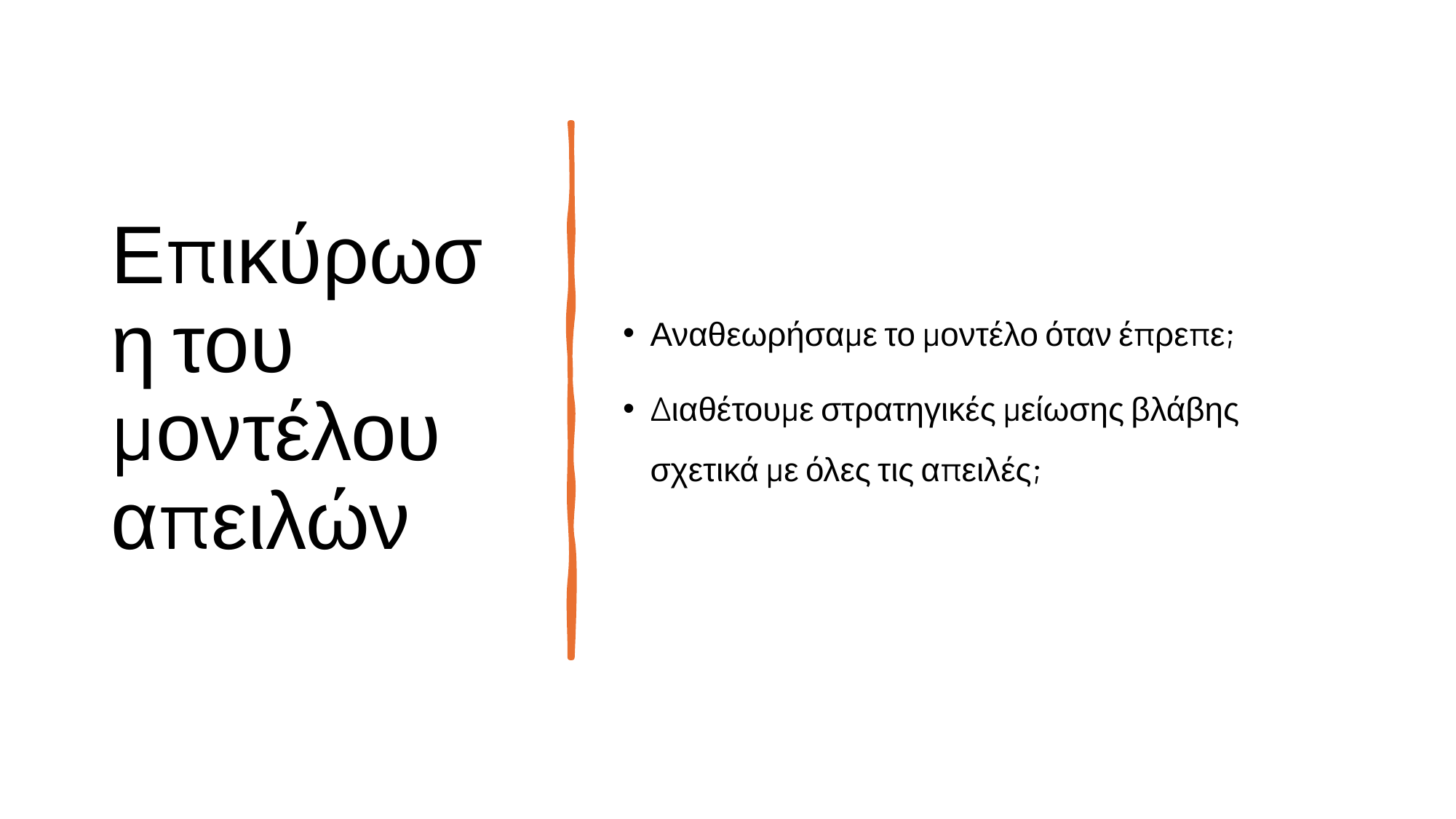

# Επικύρωση του μοντέλου απειλών
Αναθεωρήσαμε το μοντέλο όταν έπρεπε;
Διαθέτουμε στρατηγικές μείωσης βλάβης σχετικά με όλες τις απειλές;